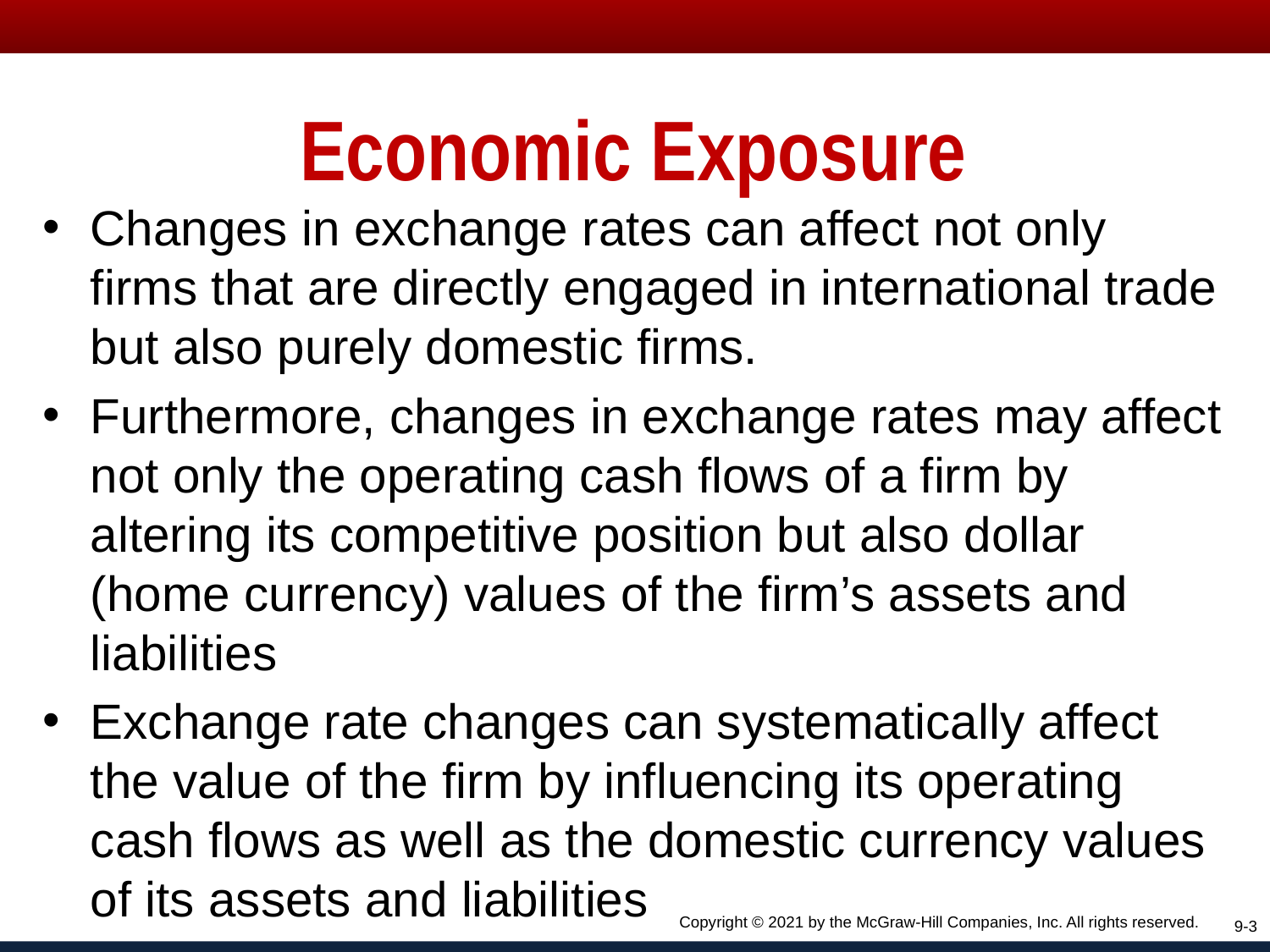

# Economic Exposure
Changes in exchange rates can affect not only firms that are directly engaged in international trade but also purely domestic firms.
Furthermore, changes in exchange rates may affect not only the operating cash flows of a firm by altering its competitive position but also dollar (home currency) values of the firm’s assets and liabilities
Exchange rate changes can systematically affect the value of the firm by influencing its operating cash flows as well as the domestic currency values of its assets and liabilities

Copyright © 2021 by the McGraw-Hill Companies, Inc. All rights reserved.

9-3